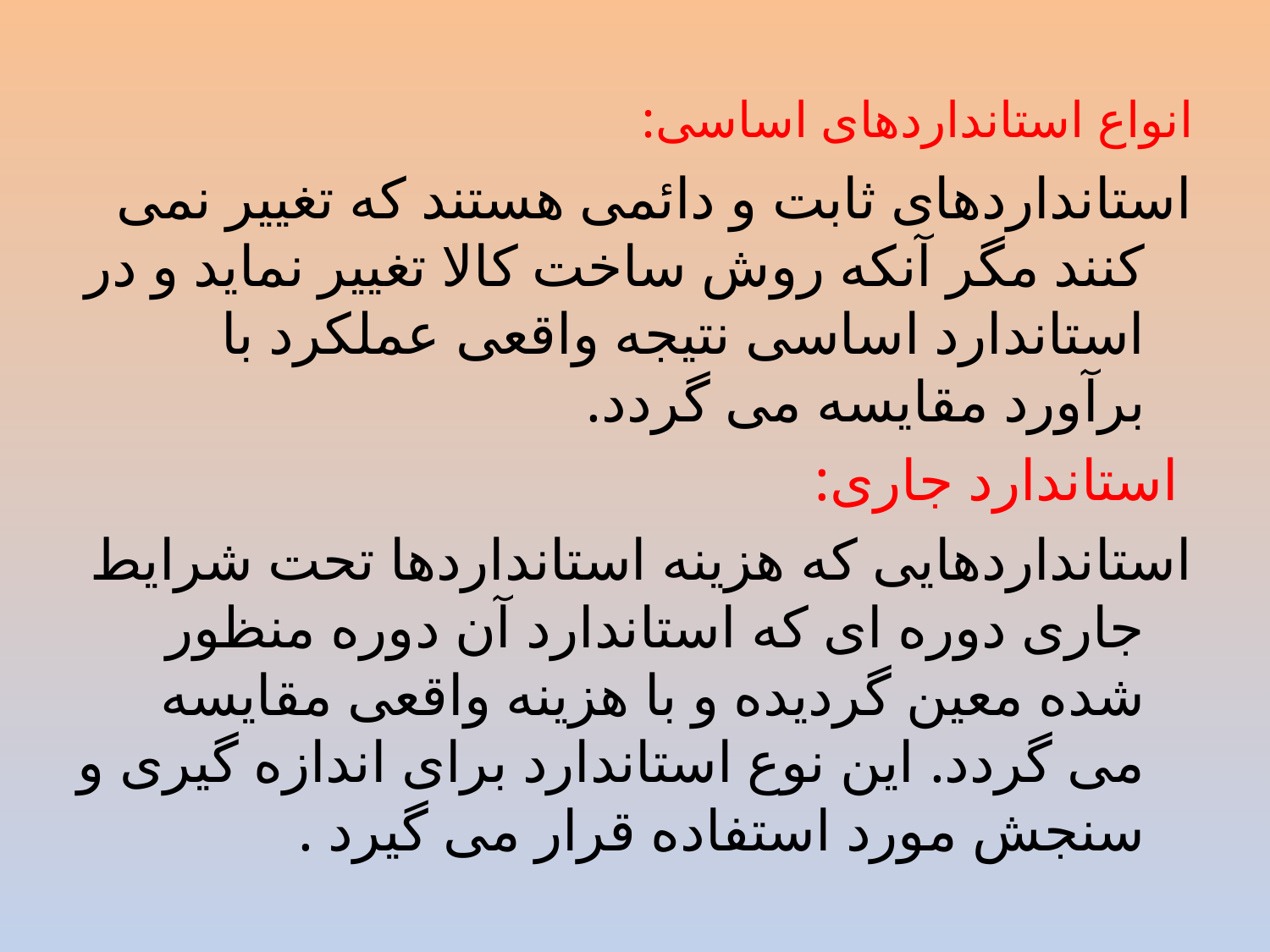

# انواع استانداردهای اساسی:
استانداردهای ثابت و دائمی هستند که تغییر نمی کنند مگر آنکه روش ساخت کالا تغییر نماید و در استاندارد اساسی نتیجه واقعی عملکرد با برآورد مقایسه می گردد.
 استاندارد جاری:
استانداردهایی که هزینه استانداردها تحت شرایط جاری دوره ای که استاندارد آن دوره منظور شده معین گردیده و با هزینه واقعی مقایسه می گردد. این نوع استاندارد برای اندازه گیری و سنجش مورد استفاده قرار می گیرد .